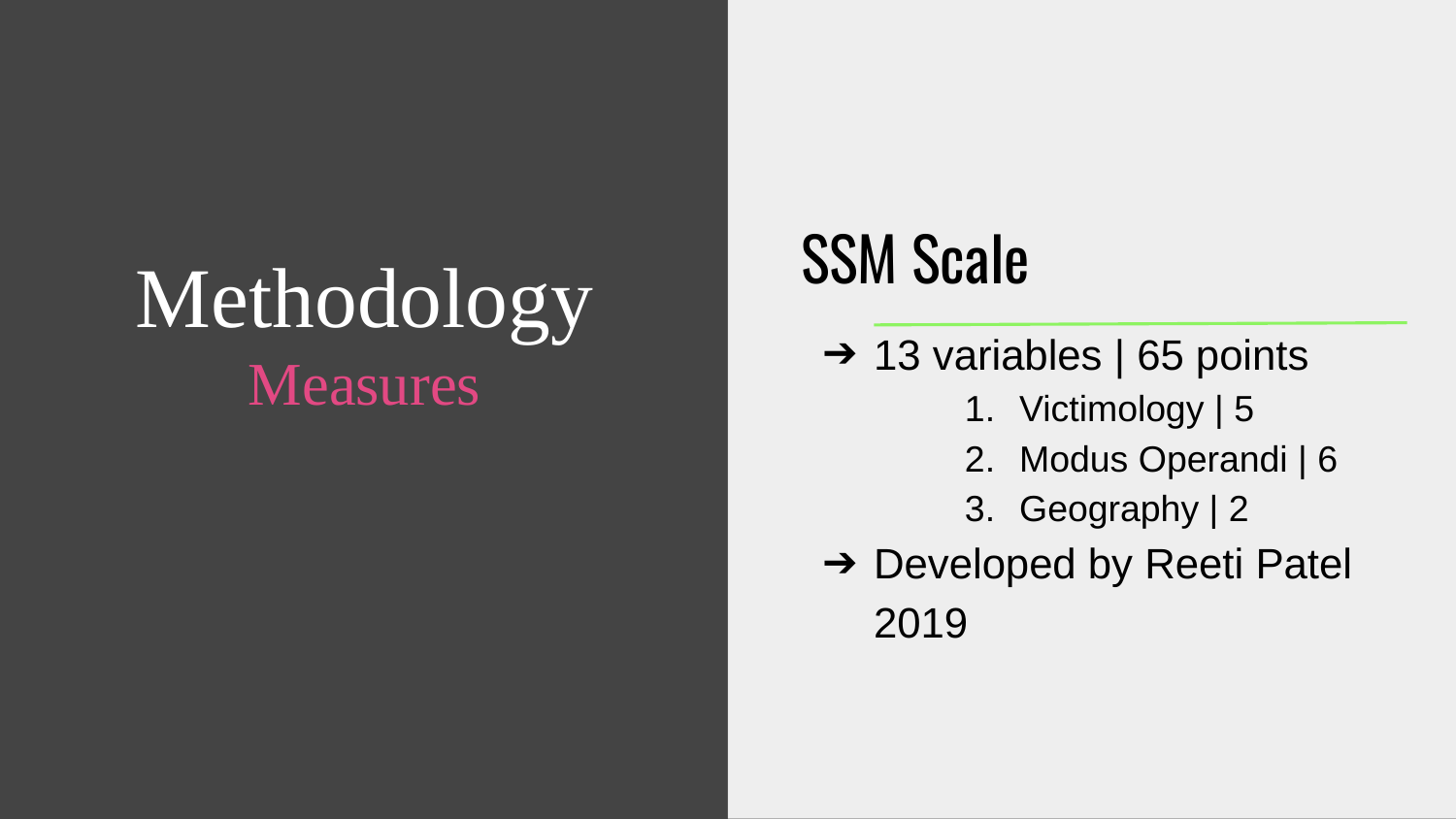

SSM Scale
13 variables | 65 points
Victimology | 5
Modus Operandi | 6
Geography | 2
Developed by Reeti Patel 2019
# Methodology
Measures